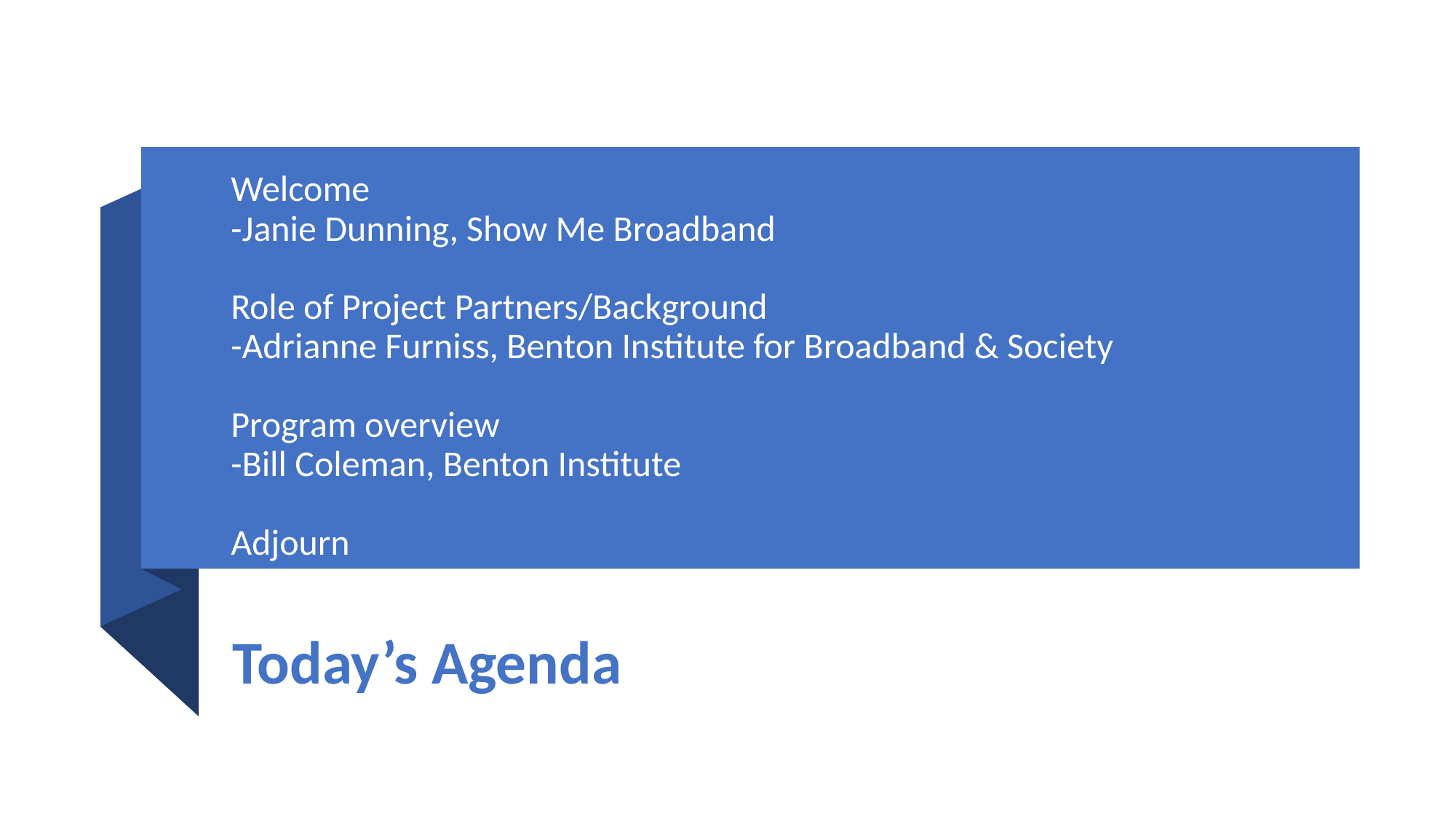

# Welcome -Janie Dunning, Show Me Broadband Role of Project Partners/Background -Adrianne Furniss, Benton Institute for Broadband & Society Program overview -Bill Coleman, Benton Institute Adjourn

Today’s Agenda